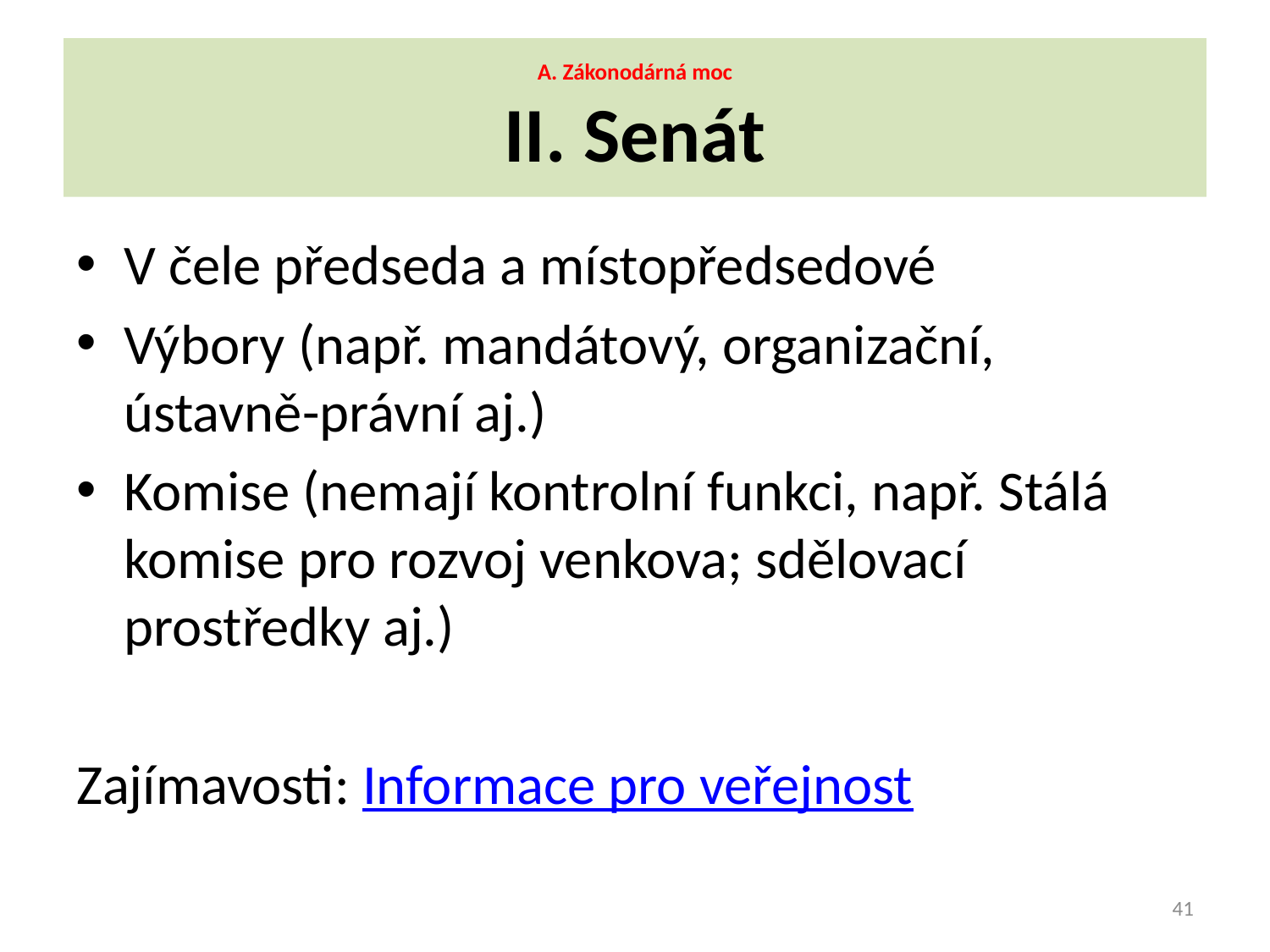

# A. Zákonodárná moc II. Senát
V čele předseda a místopředsedové
Výbory (např. mandátový, organizační, ústavně-právní aj.)
Komise (nemají kontrolní funkci, např. Stálá komise pro rozvoj venkova; sdělovací prostředky aj.)

Zajímavosti: Informace pro veřejnost
41